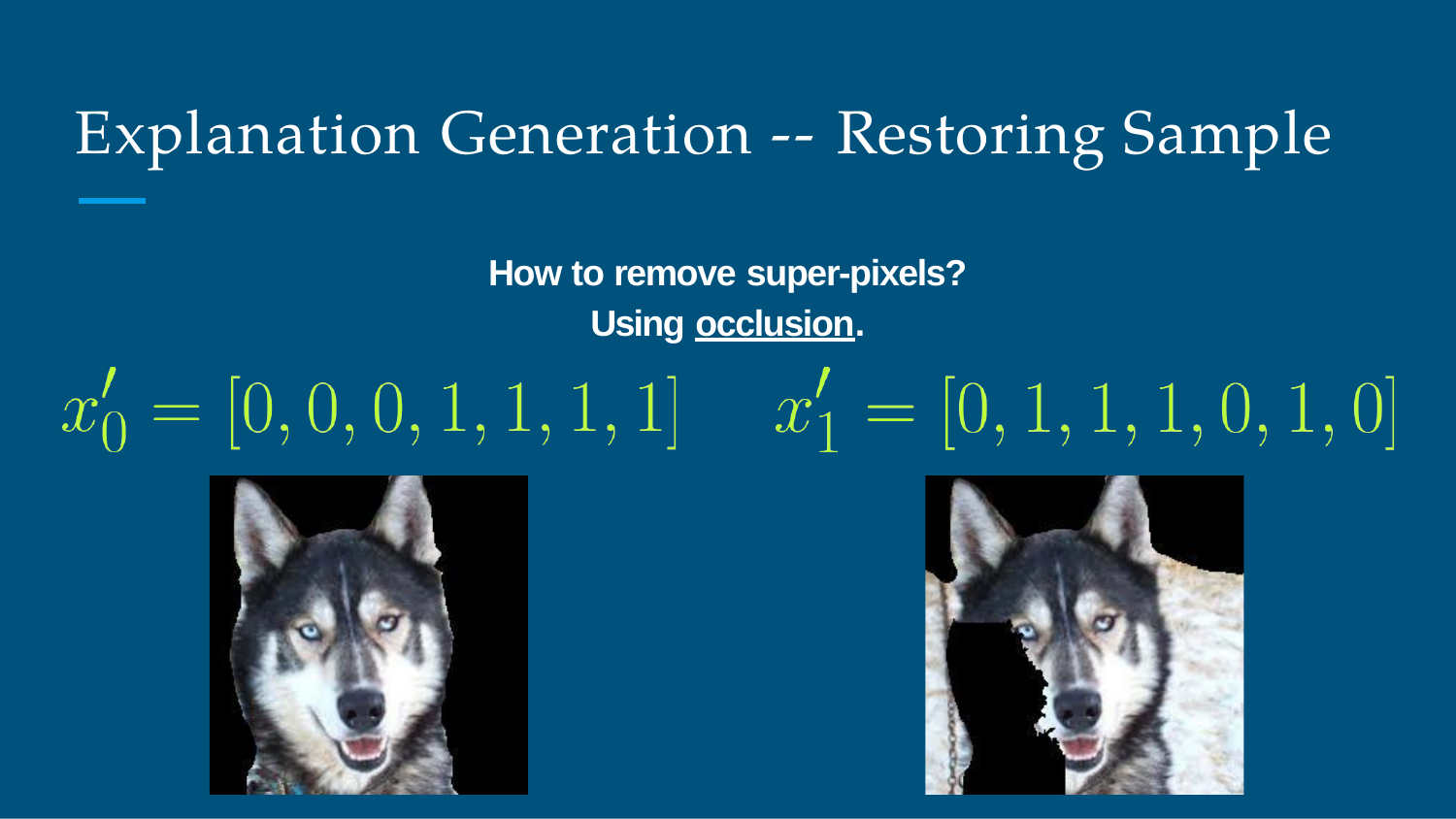

# Explanation Generation -- Restoring Sample
How to remove super-pixels?
Using occlusion.